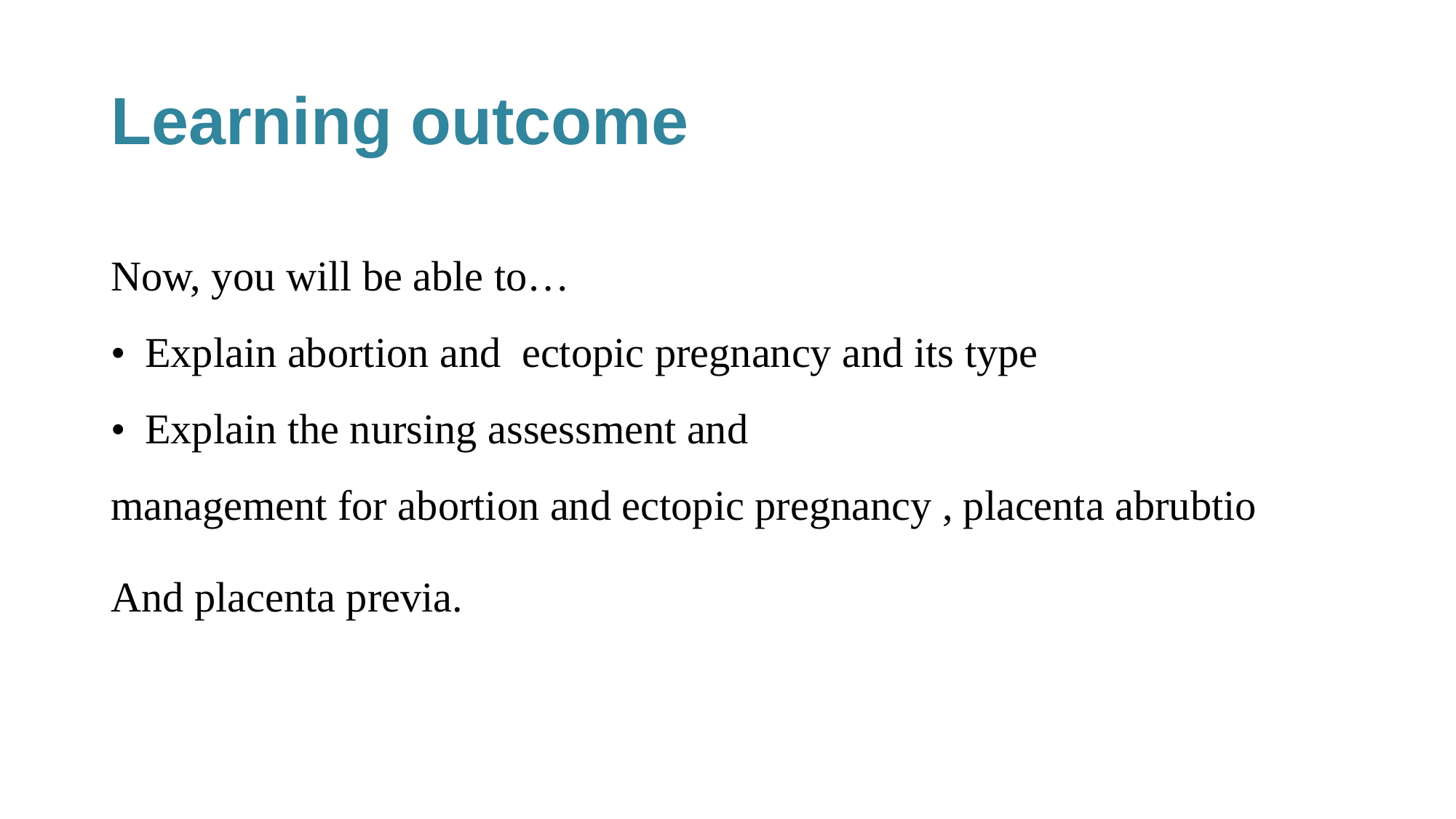

# Learning outcome
Now, you will be able to…
•  Explain abortion and  ectopic pregnancy and its type
•  Explain the nursing assessment and
management for abortion and ectopic pregnancy , placenta abrubtio
And placenta previa.